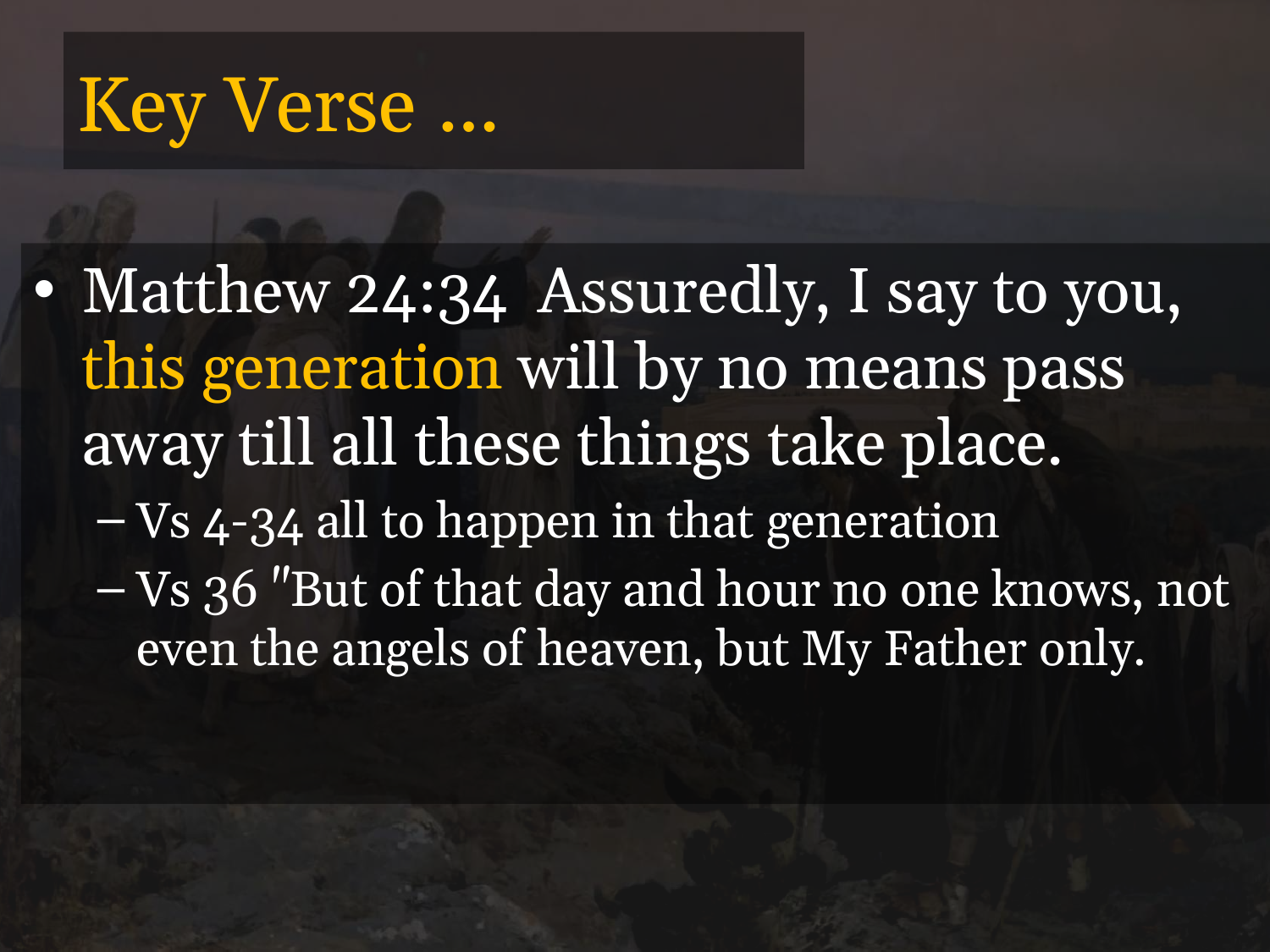

# Key Verse …
Matthew 24:34  Assuredly, I say to you, this generation will by no means pass away till all these things take place.
Vs 4-34 all to happen in that generation
Vs 36 "But of that day and hour no one knows, not even the angels of heaven, but My Father only.